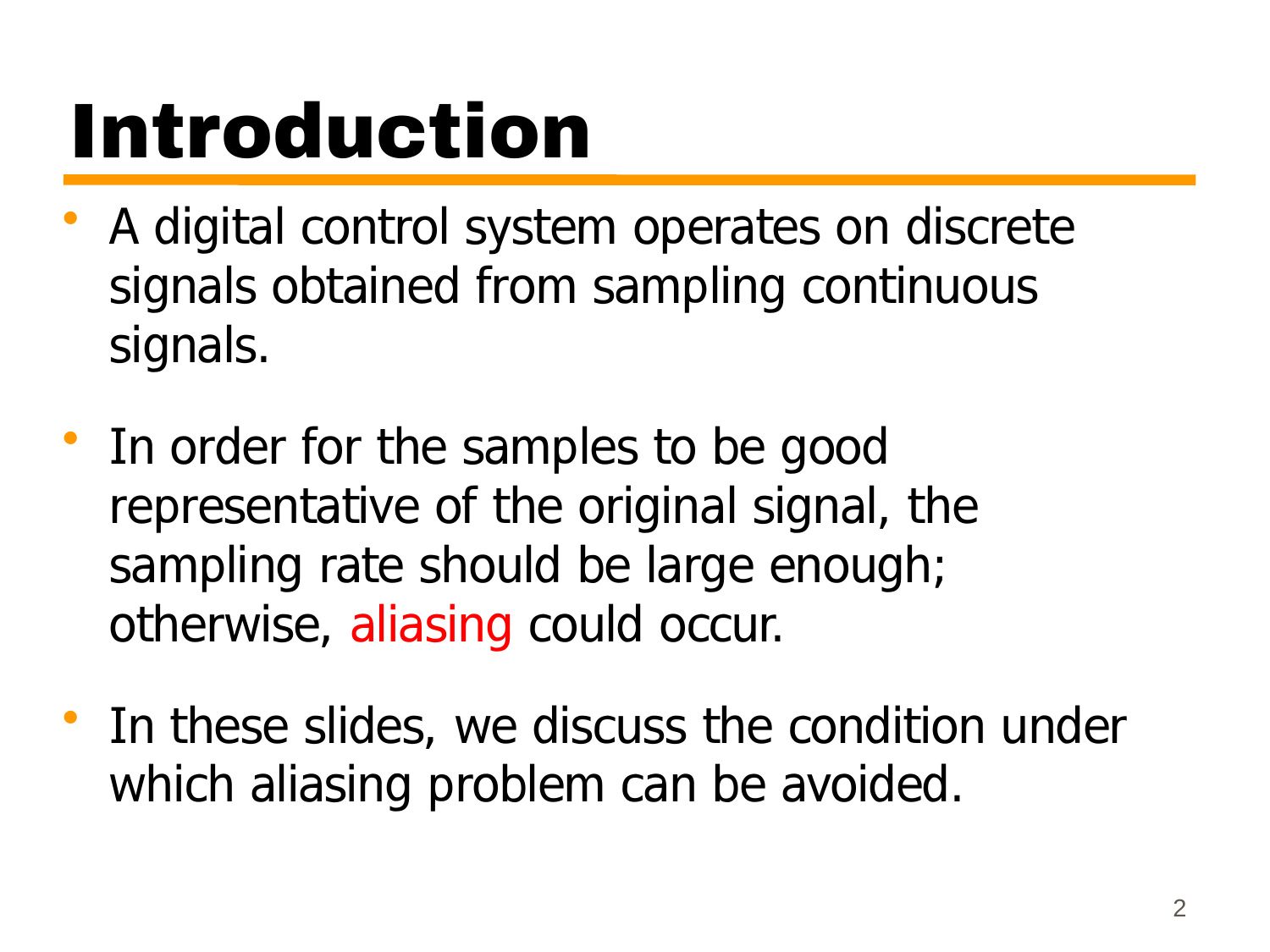

# Introduction
A digital control system operates on discrete signals obtained from sampling continuous signals.
In order for the samples to be good representative of the original signal, the sampling rate should be large enough; otherwise, aliasing could occur.
In these slides, we discuss the condition under which aliasing problem can be avoided.

2